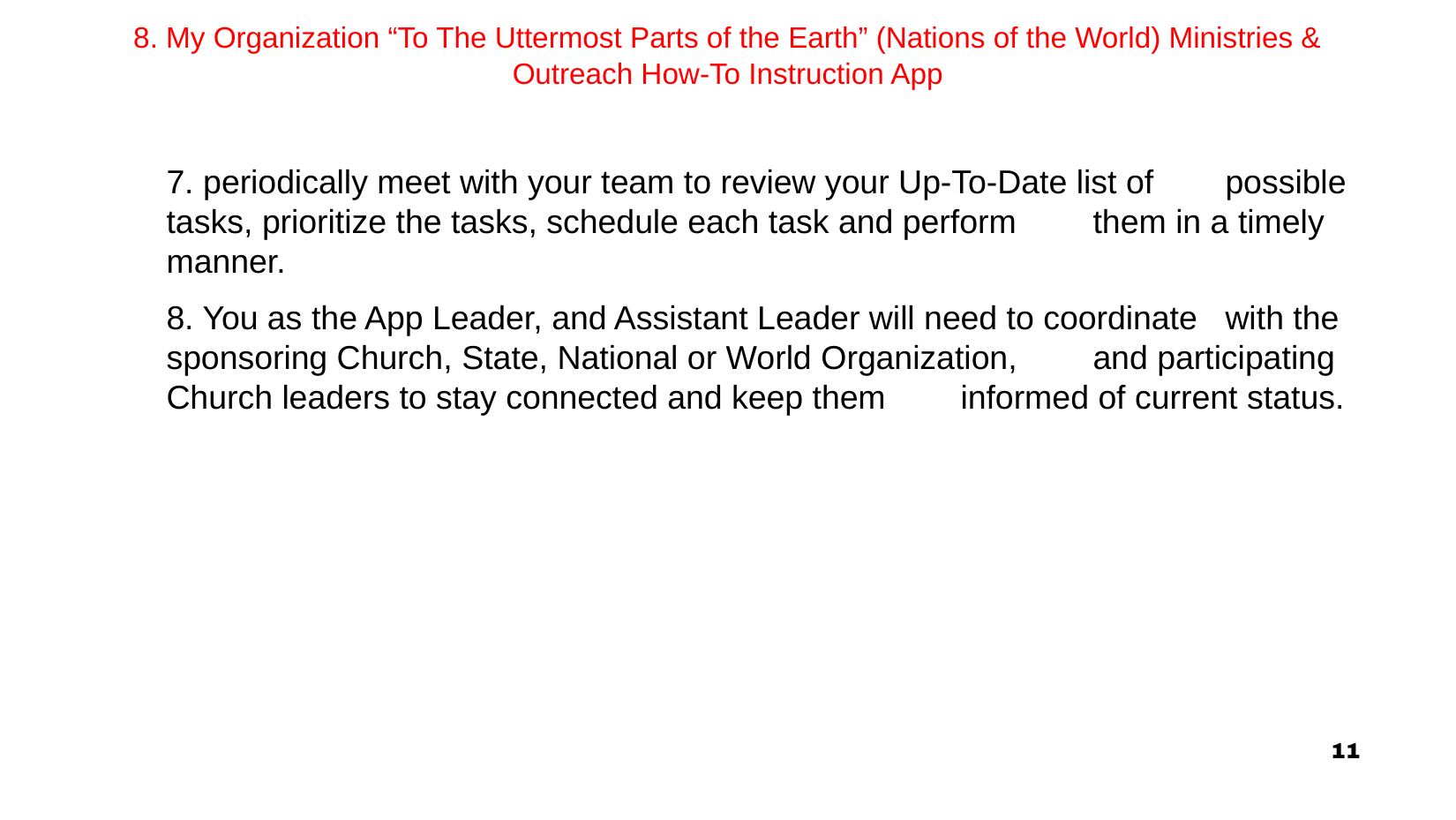

8. My Organization “To The Uttermost Parts of the Earth” (Nations of the World) Ministries & Outreach How-To Instruction App
	7. periodically meet with your team to review your Up-To-Date list of 	possible tasks, prioritize the tasks, schedule each task and perform 	them in a timely manner.
	8. You as the App Leader, and Assistant Leader will need to coordinate 	with the sponsoring Church, State, National or World Organization, 	and participating Church leaders to stay connected and keep them 	informed of current status.
11